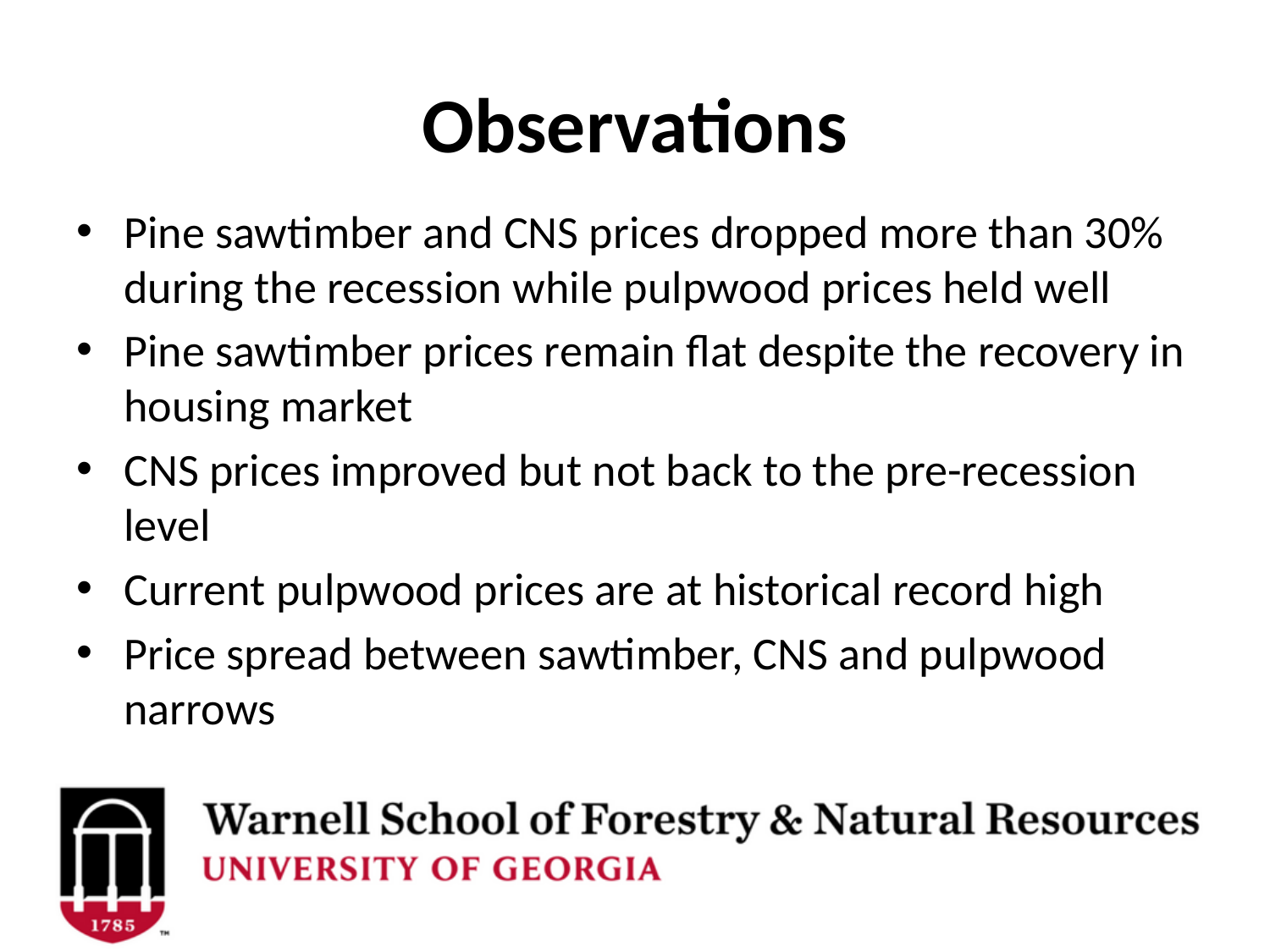

# Observations
Pine sawtimber and CNS prices dropped more than 30% during the recession while pulpwood prices held well
Pine sawtimber prices remain flat despite the recovery in housing market
CNS prices improved but not back to the pre-recession level
Current pulpwood prices are at historical record high
Price spread between sawtimber, CNS and pulpwood narrows